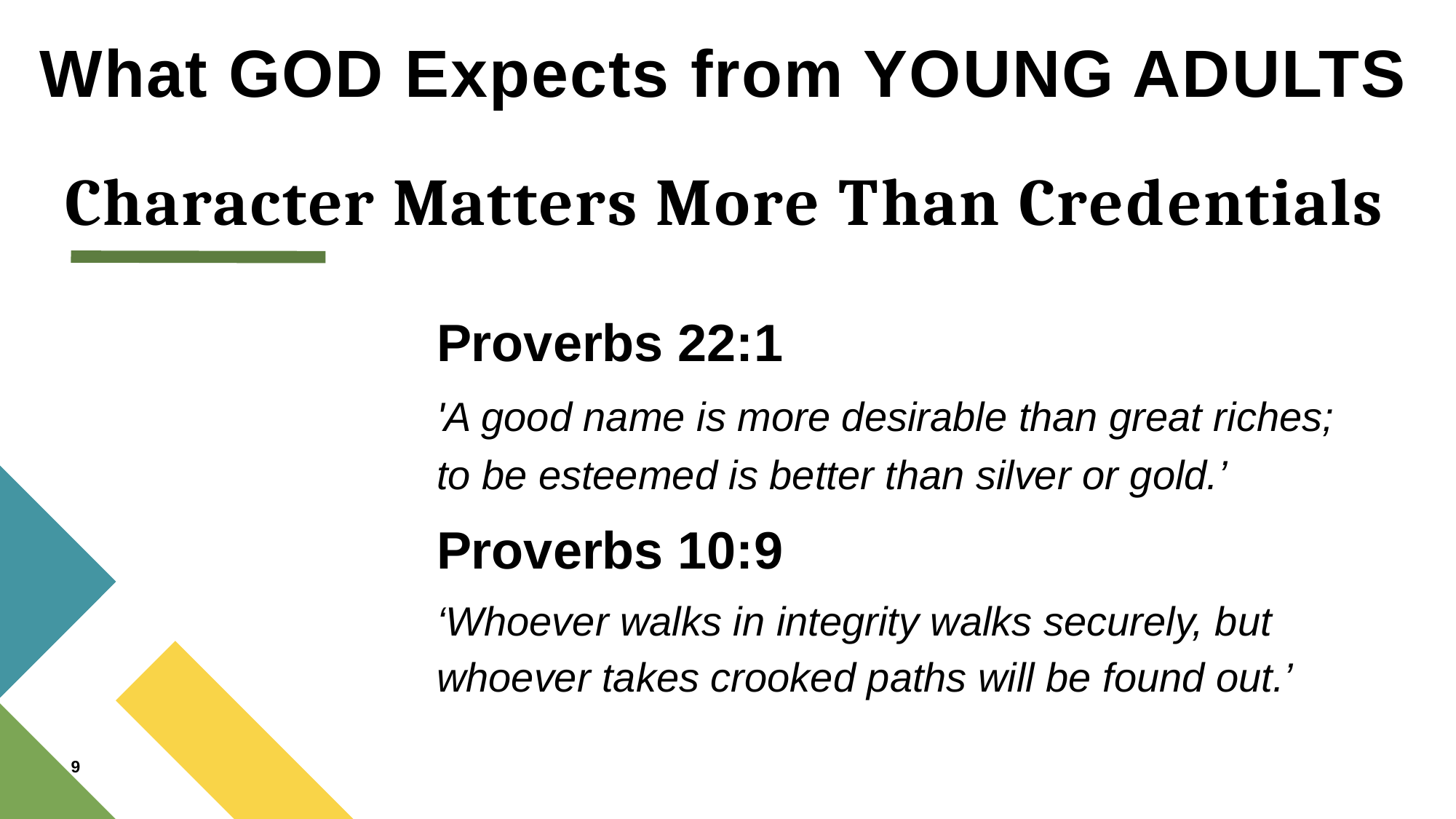

# What GOD Expects from YOUNG ADULTS Character Matters More Than Credentials
Proverbs 22:1
'A good name is more desirable than great riches; to be esteemed is better than silver or gold.’
Proverbs 10:9
‘Whoever walks in integrity walks securely, but whoever takes crooked paths will be found out.’

9